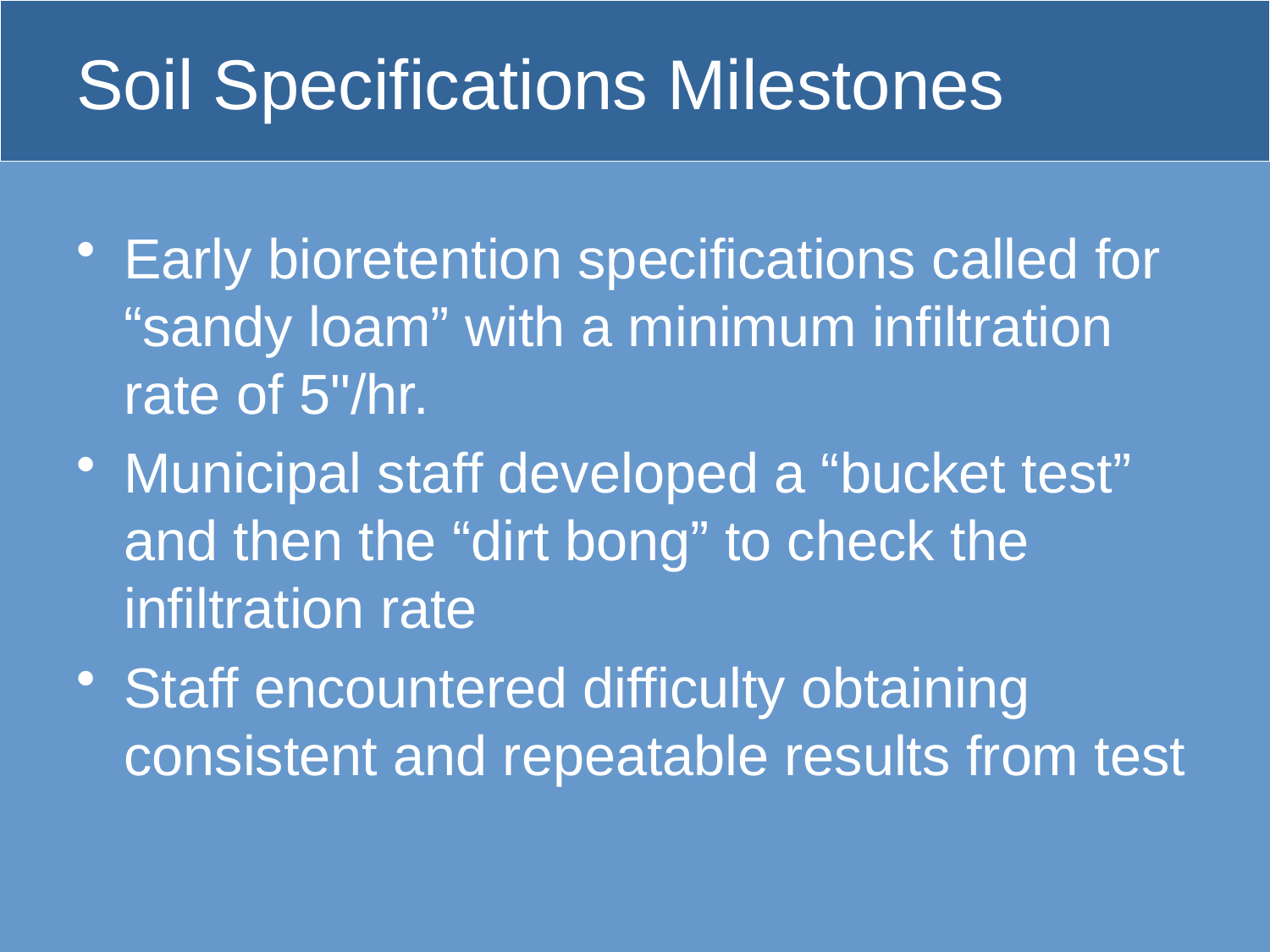

# Soil Specifications Milestones
Early bioretention specifications called for “sandy loam” with a minimum infiltration rate of 5"/hr.
Municipal staff developed a “bucket test” and then the “dirt bong” to check the infiltration rate
Staff encountered difficulty obtaining consistent and repeatable results from test